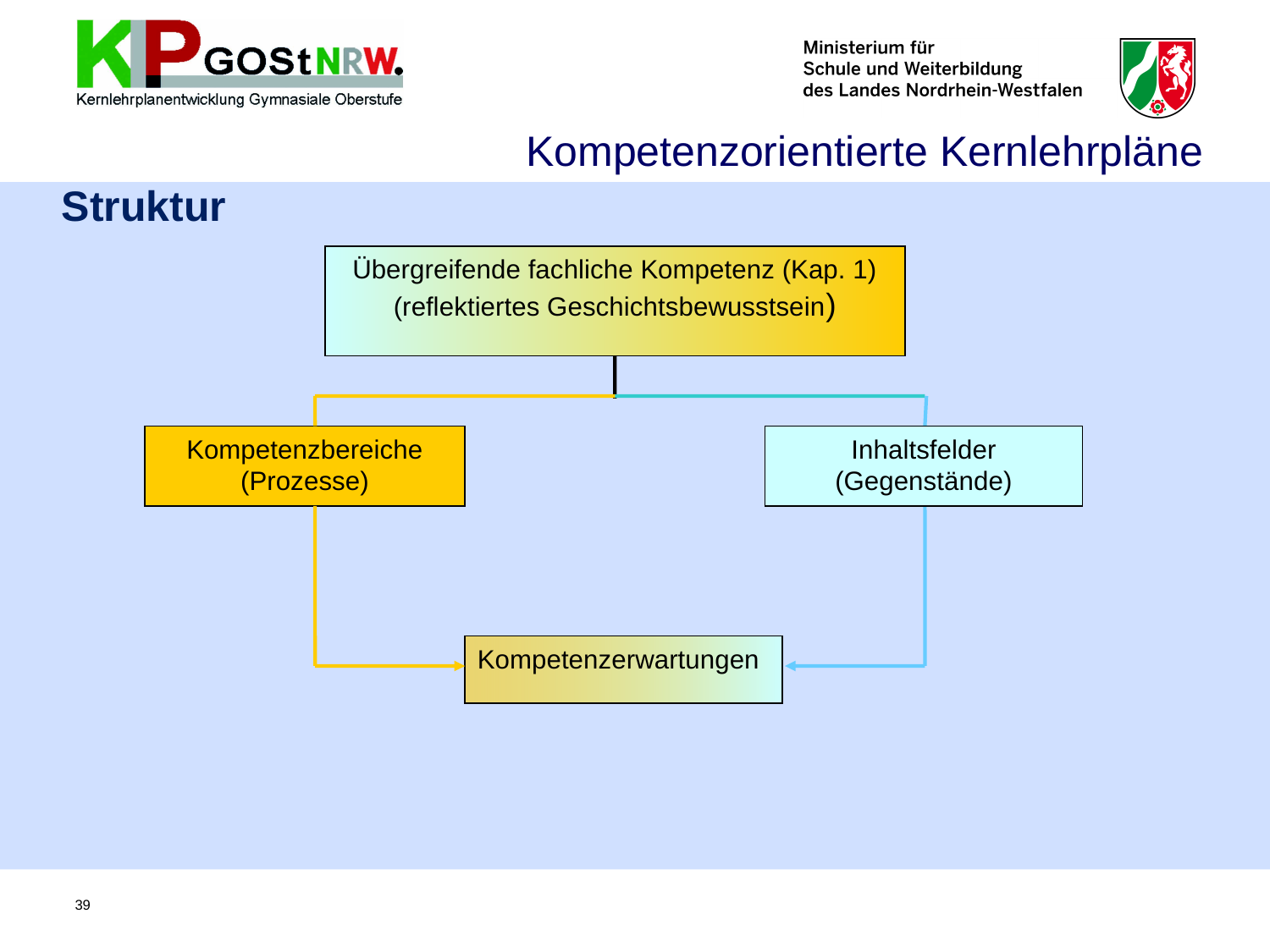

Kompetenzorientierte Kernlehrpläne
# Struktur
Übergreifende fachliche Kompetenz (Kap. 1)
(reflektiertes Geschichtsbewusstsein)

Kompetenzbereiche
(Prozesse)
Inhaltsfelder
(Gegenstände)

Kompetenzerwartungen

39